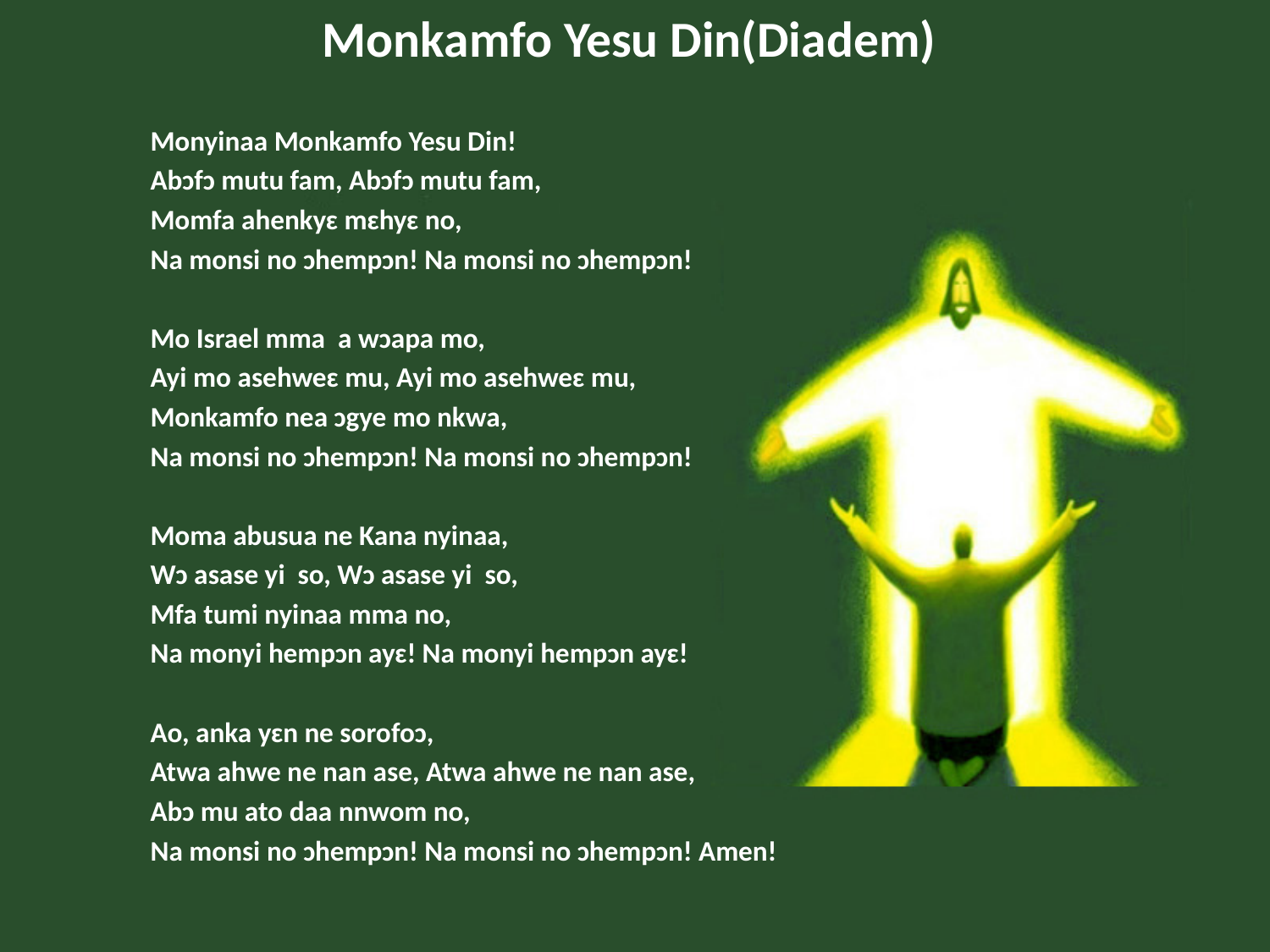

# Monkamfo Yesu Din(Diadem)
Monyinaa Monkamfo Yesu Din!
Abɔfɔ mutu fam, Abɔfɔ mutu fam,
Momfa ahenkyɛ mɛhyɛ no,
Na monsi no ɔhempɔn! Na monsi no ɔhempɔn!

Mo Israel mma  a wɔapa mo,
Ayi mo asehweɛ mu, Ayi mo asehweɛ mu,
Monkamfo nea ɔgye mo nkwa,
Na monsi no ɔhempɔn! Na monsi no ɔhempɔn!

Moma abusua ne Kana nyinaa,
Wɔ asase yi  so, Wɔ asase yi  so,
Mfa tumi nyinaa mma no,
Na monyi hempɔn ayɛ! Na monyi hempɔn ayɛ!

Ao, anka yɛn ne sorofoɔ,
Atwa ahwe ne nan ase, Atwa ahwe ne nan ase,
Abɔ mu ato daa nnwom no,
Na monsi no ɔhempɔn! Na monsi no ɔhempɔn! Amen!